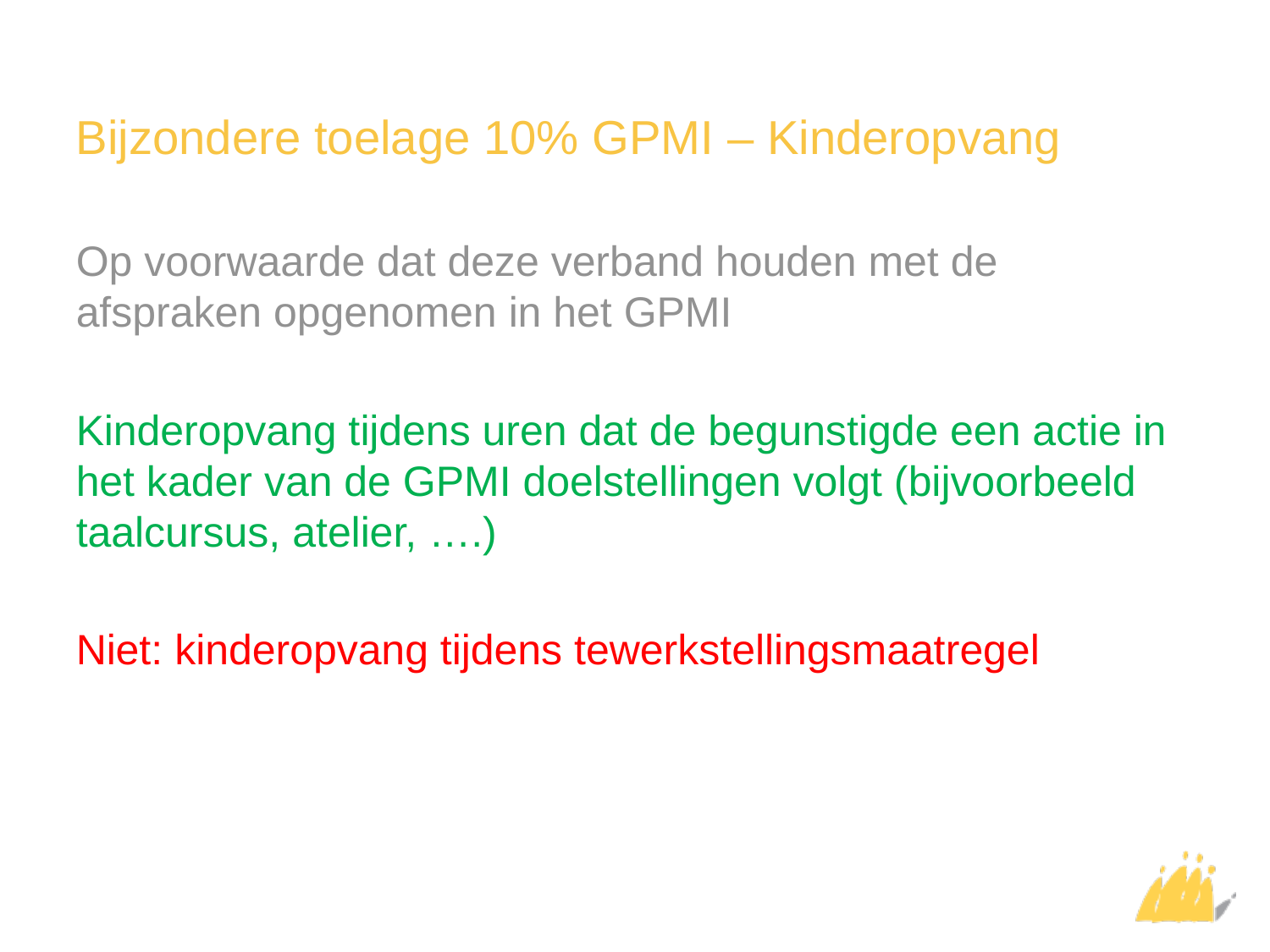

# Bijzondere toelage 10% GPMI – Kinderopvang
Op voorwaarde dat deze verband houden met de afspraken opgenomen in het GPMI

Kinderopvang tijdens uren dat de begunstigde een actie in het kader van de GPMI doelstellingen volgt (bijvoorbeeld taalcursus, atelier, ….)

Niet: kinderopvang tijdens tewerkstellingsmaatregel